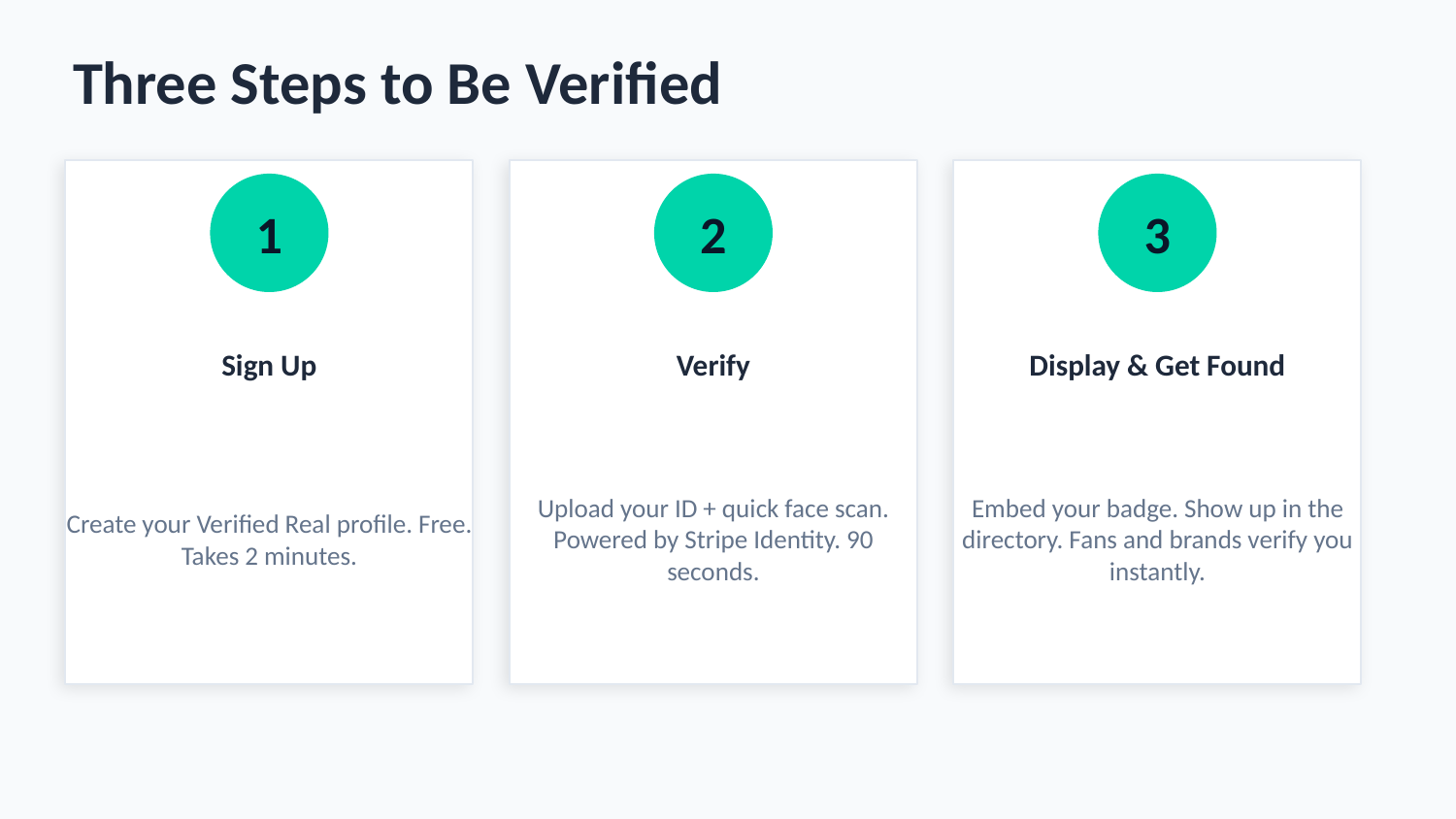

Three Steps to Be Verified

1

2

3
Sign Up
Verify
Display & Get Found
Create your Verified Real profile. Free. Takes 2 minutes.
Upload your ID + quick face scan. Powered by Stripe Identity. 90 seconds.
Embed your badge. Show up in the directory. Fans and brands verify you instantly.